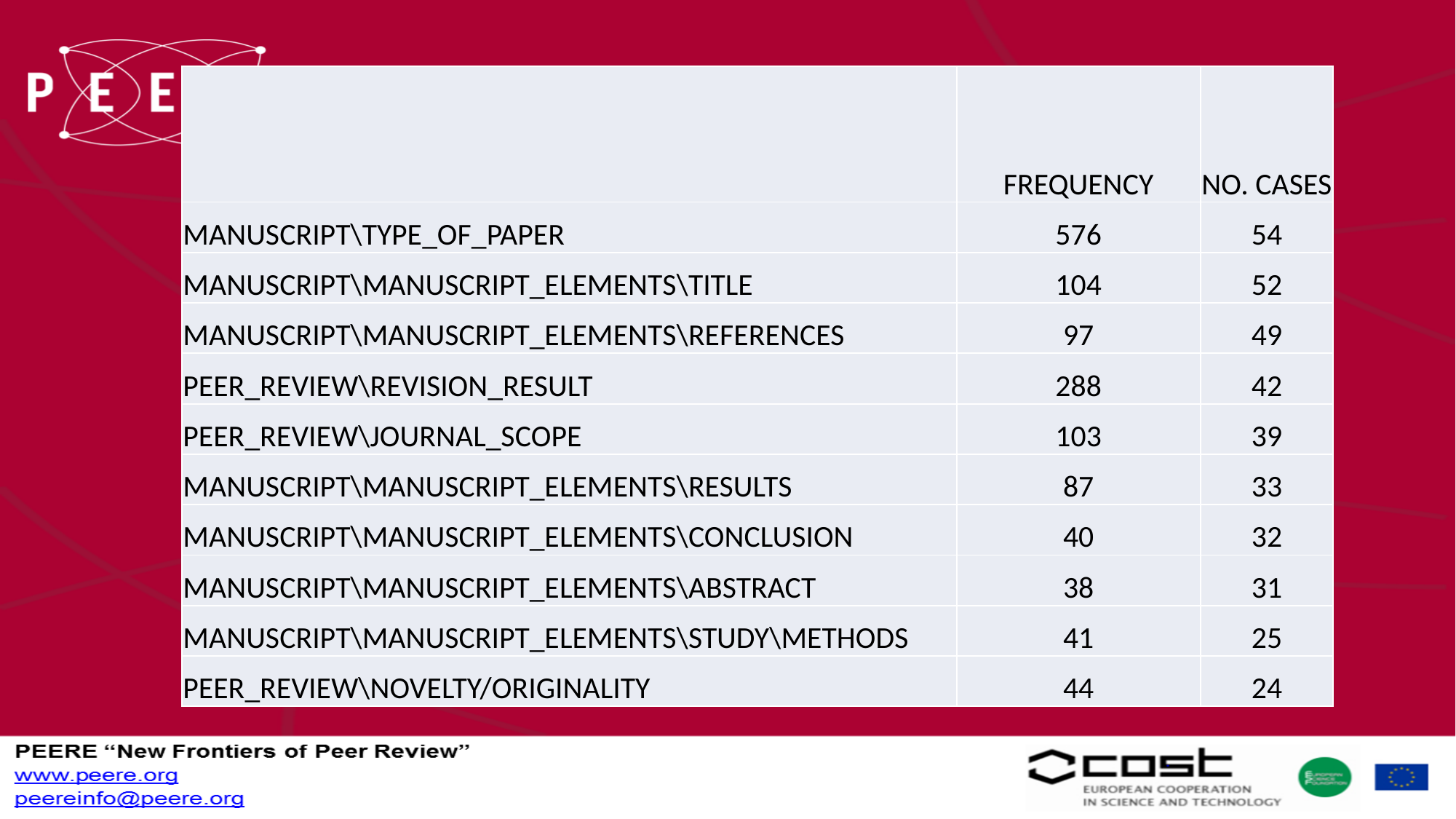

|  | FREQUENCY | NO. CASES |
| --- | --- | --- |
| MANUSCRIPT\TYPE\_OF\_PAPER | 576 | 54 |
| MANUSCRIPT\MANUSCRIPT\_ELEMENTS\TITLE | 104 | 52 |
| MANUSCRIPT\MANUSCRIPT\_ELEMENTS\REFERENCES | 97 | 49 |
| PEER\_REVIEW\REVISION\_RESULT | 288 | 42 |
| PEER\_REVIEW\JOURNAL\_SCOPE | 103 | 39 |
| MANUSCRIPT\MANUSCRIPT\_ELEMENTS\RESULTS | 87 | 33 |
| MANUSCRIPT\MANUSCRIPT\_ELEMENTS\CONCLUSION | 40 | 32 |
| MANUSCRIPT\MANUSCRIPT\_ELEMENTS\ABSTRACT | 38 | 31 |
| MANUSCRIPT\MANUSCRIPT\_ELEMENTS\STUDY\METHODS | 41 | 25 |
| PEER\_REVIEW\NOVELTY/ORIGINALITY | 44 | 24 |